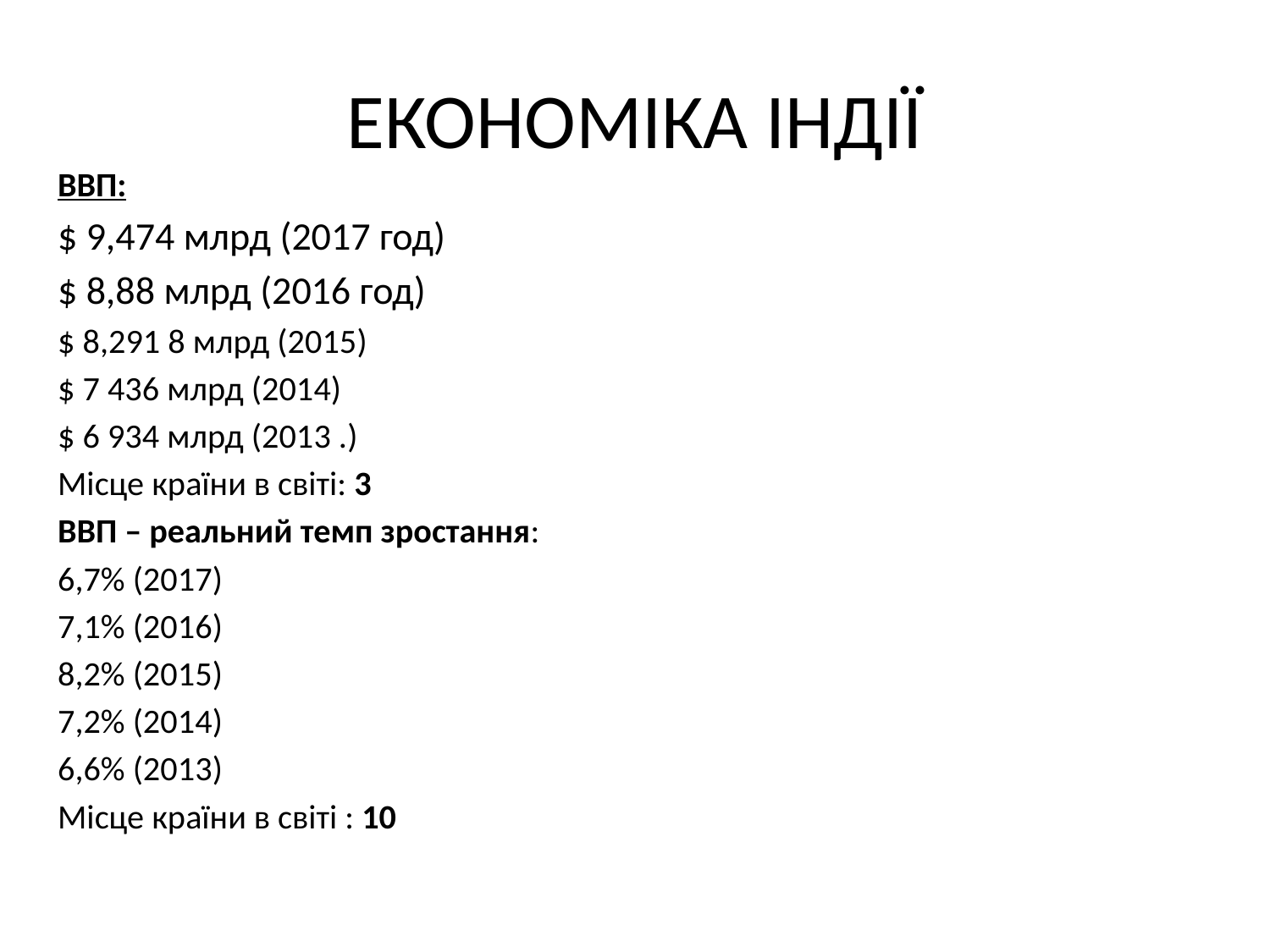

# ЕКОНОМІКА ІНДІЇ
ВВП:
$ 9,474 млрд (2017 год)
$ 8,88 млрд (2016 год)
$ 8,291 8 млрд (2015)
$ 7 436 млрд (2014)
$ 6 934 млрд (2013 .)
Місце країни в світі: 3
ВВП – реальний темп зростання:
6,7% (2017)
7,1% (2016)
8,2% (2015)
7,2% (2014)
6,6% (2013)
Місце країни в світі : 10